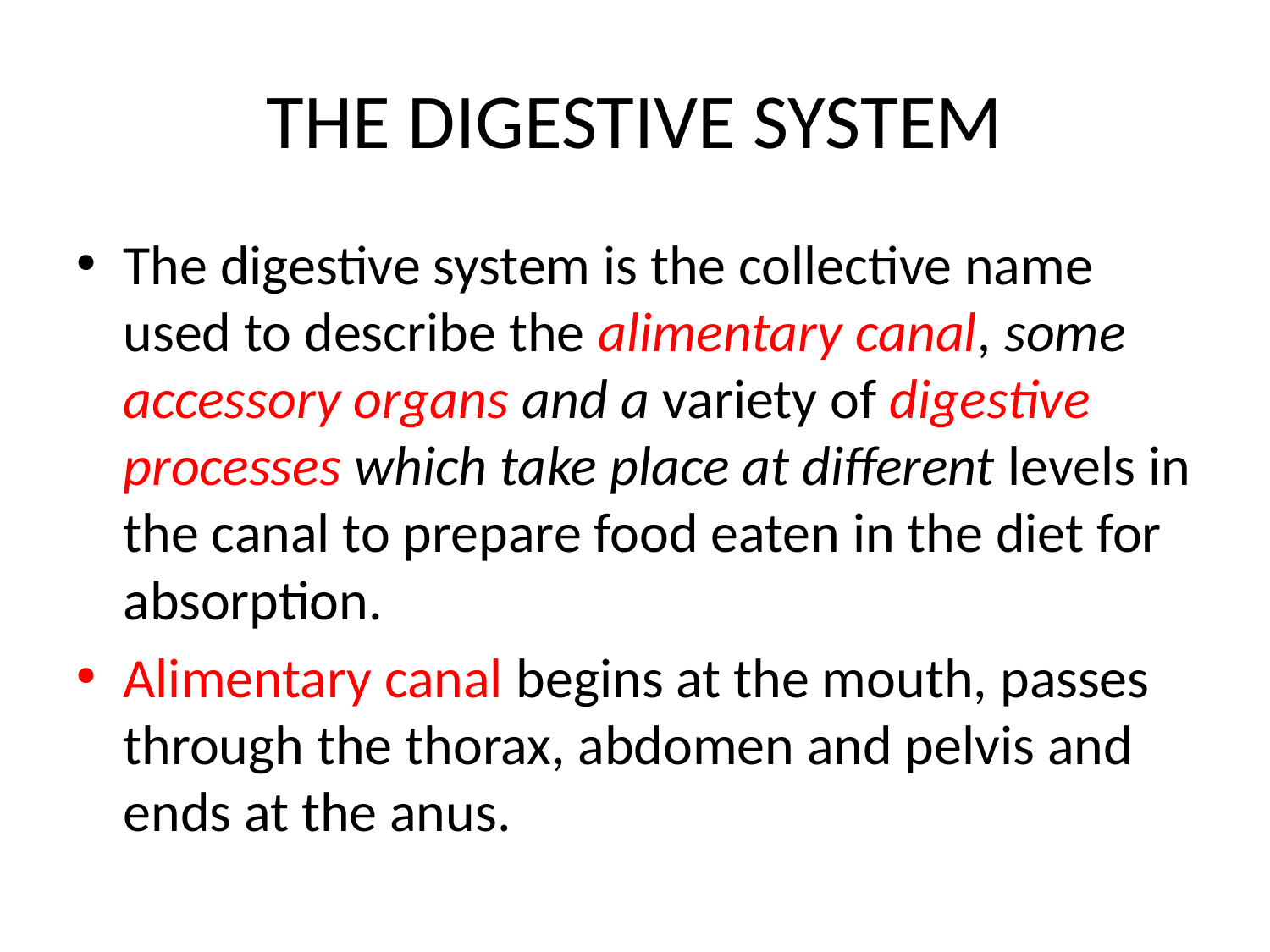

# THE DIGESTIVE SYSTEM
The digestive system is the collective name used to describe the alimentary canal, some accessory organs and a variety of digestive processes which take place at different levels in the canal to prepare food eaten in the diet for absorption.
Alimentary canal begins at the mouth, passes through the thorax, abdomen and pelvis and ends at the anus.